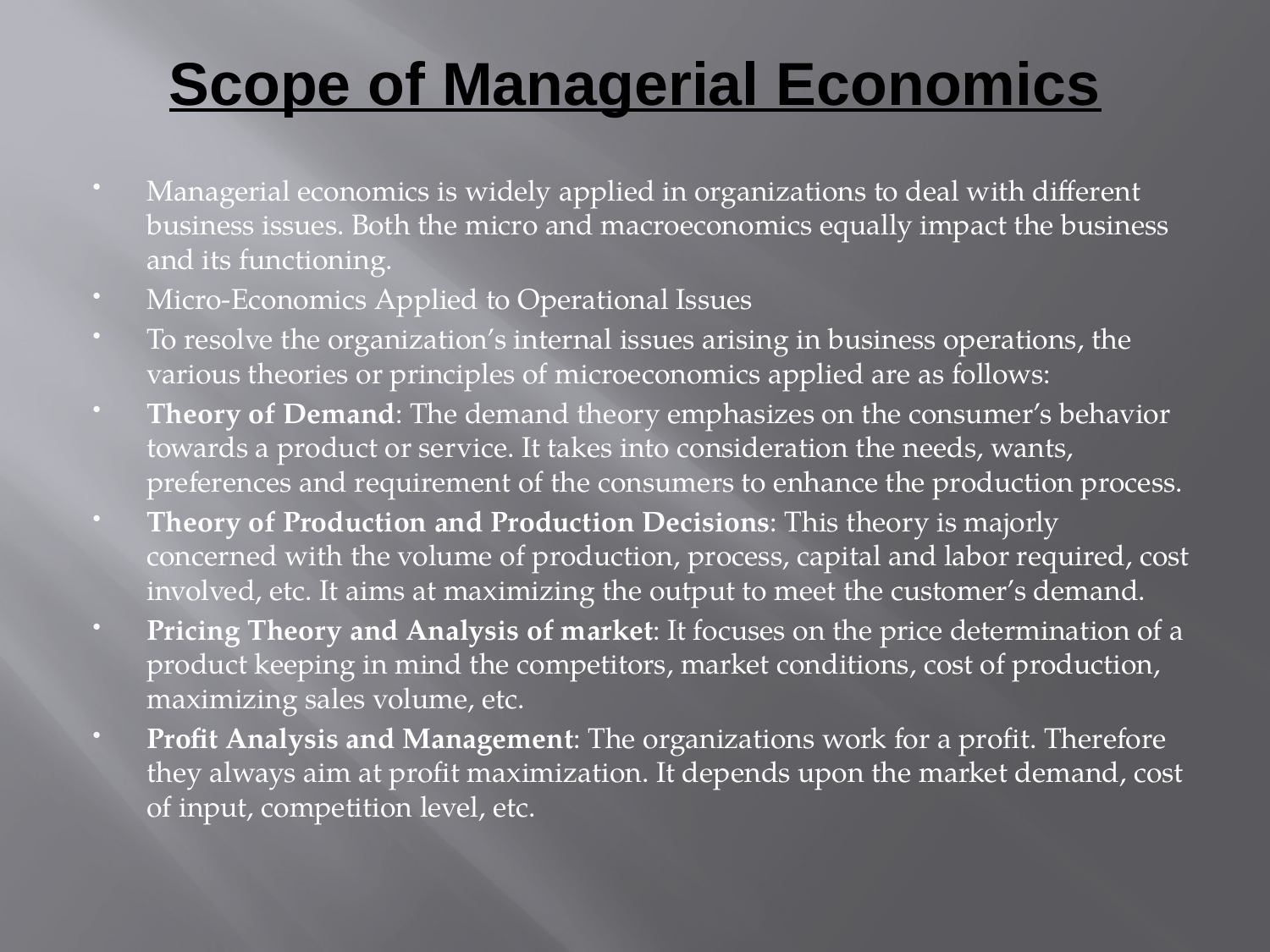

# Scope of Managerial Economics
Managerial economics is widely applied in organizations to deal with different business issues. Both the micro and macroeconomics equally impact the business and its functioning.
Micro-Economics Applied to Operational Issues
To resolve the organization’s internal issues arising in business operations, the various theories or principles of microeconomics applied are as follows:
Theory of Demand: The demand theory emphasizes on the consumer’s behavior towards a product or service. It takes into consideration the needs, wants, preferences and requirement of the consumers to enhance the production process.
Theory of Production and Production Decisions: This theory is majorly concerned with the volume of production, process, capital and labor required, cost involved, etc. It aims at maximizing the output to meet the customer’s demand.
Pricing Theory and Analysis of market: It focuses on the price determination of a product keeping in mind the competitors, market conditions, cost of production, maximizing sales volume, etc.
Profit Analysis and Management: The organizations work for a profit. Therefore they always aim at profit maximization. It depends upon the market demand, cost of input, competition level, etc.